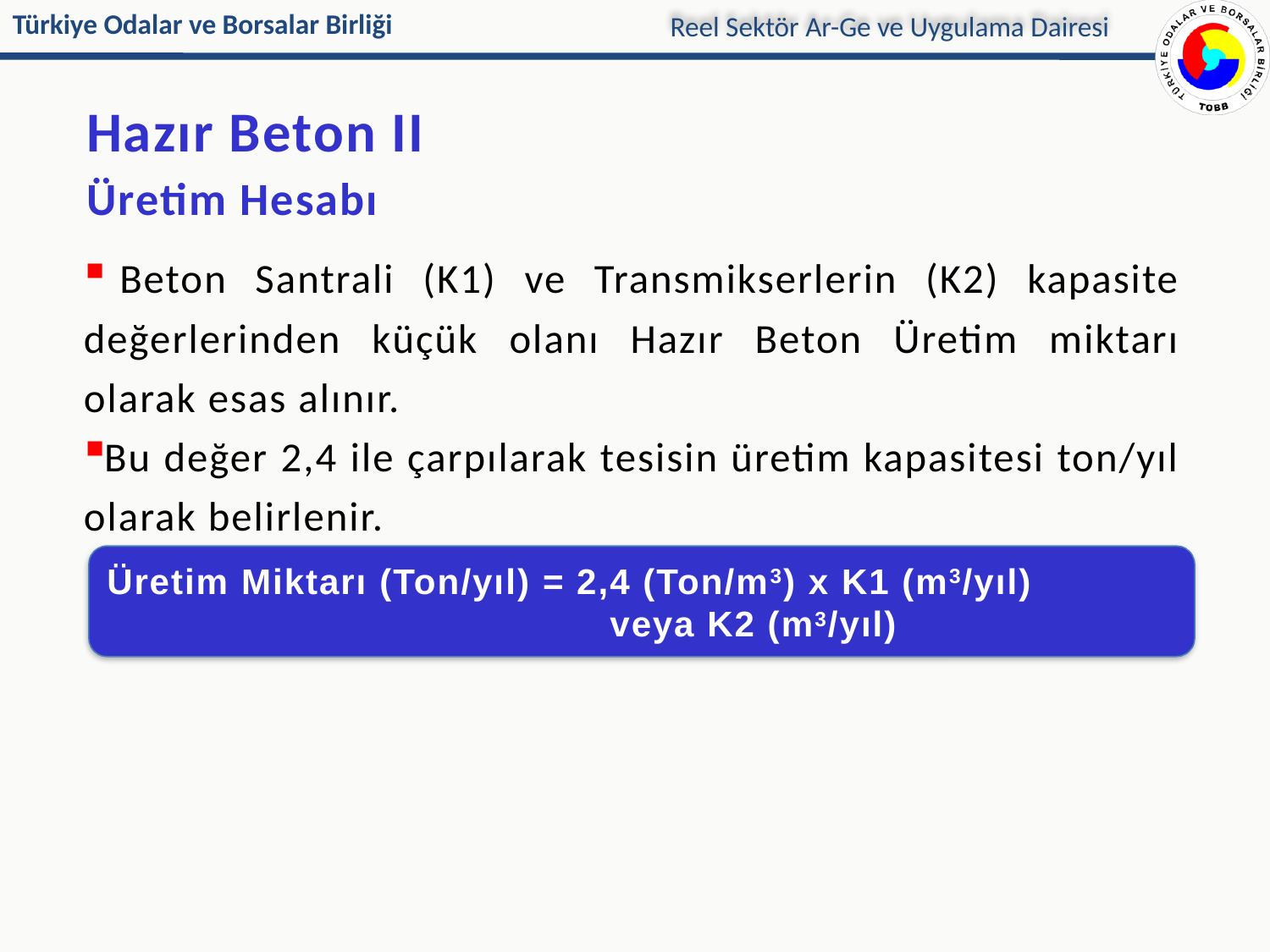

Reel Sektör Ar-Ge ve Uygulama Dairesi
Hazır Beton II
# Üretim Hesabı
 Beton Santrali (K1) ve Transmikserlerin (K2) kapasite değerlerinden küçük olanı Hazır Beton Üretim miktarı olarak esas alınır.
 Bu değer 2,4 ile çarpılarak tesisin üretim kapasitesi ton/yıl olarak belirlenir.

Üretim Miktarı (Ton/yıl) = 2,4 (Ton/m3) x K1 (m3/yıl)
                                           veya K2 (m3/yıl)